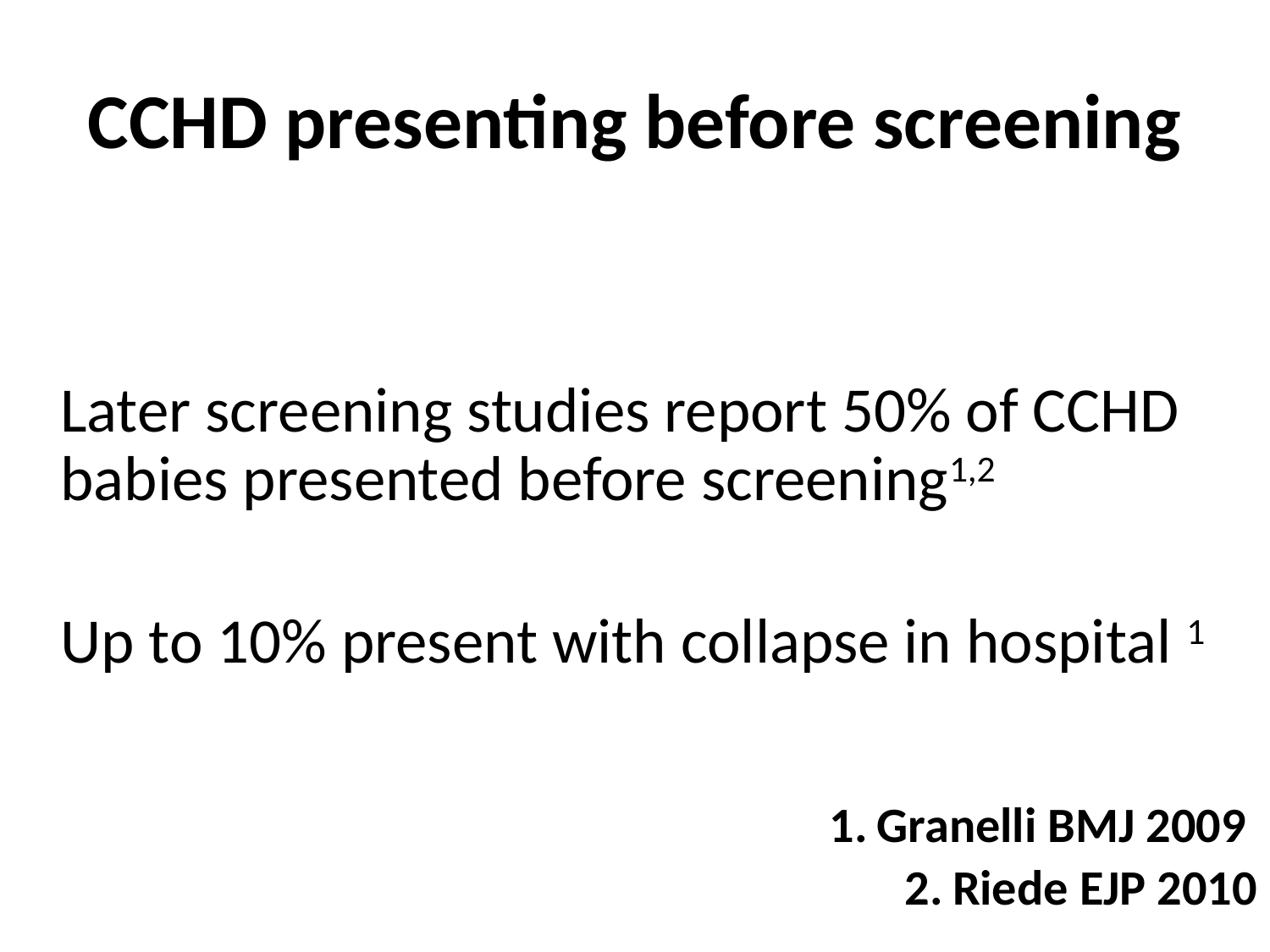

CCHD presenting before screening

	Later screening studies report 50% of CCHD babies presented before screening1,2

	Up to 10% present with collapse in hospital 1

Granelli BMJ 2009
Riede EJP 2010